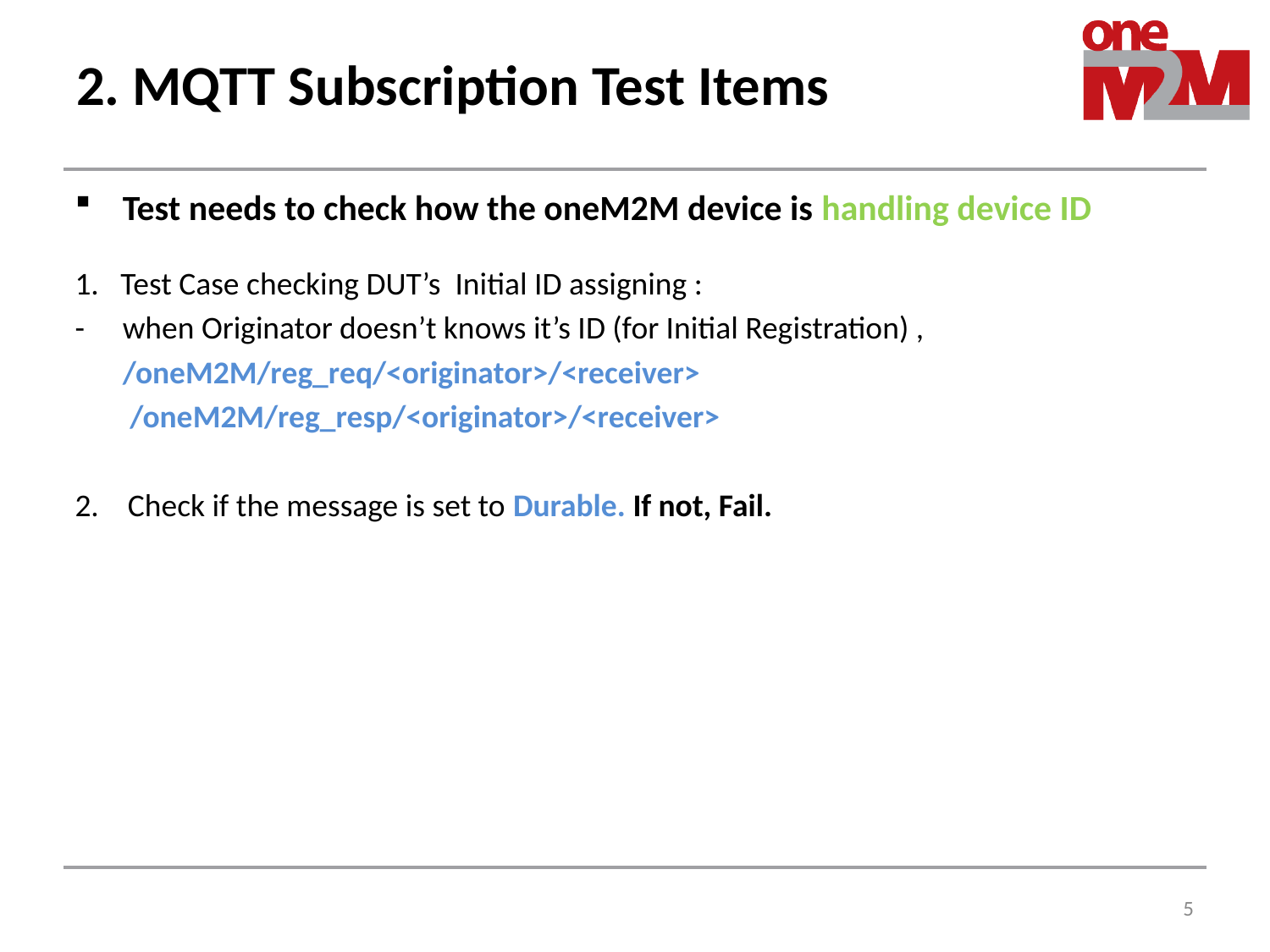

# 2. MQTT Subscription Test Items
Test needs to check how the oneM2M device is handling device ID

1.   Test Case checking DUT’s  Initial ID assigning :
- 	when Originator doesn’t knows it’s ID (for Initial Registration) ,
	/oneM2M/reg_req/<originator>/<receiver>
	 /oneM2M/reg_resp/<originator>/<receiver>

2.    Check if the message is set to Durable. If not, Fail.

5